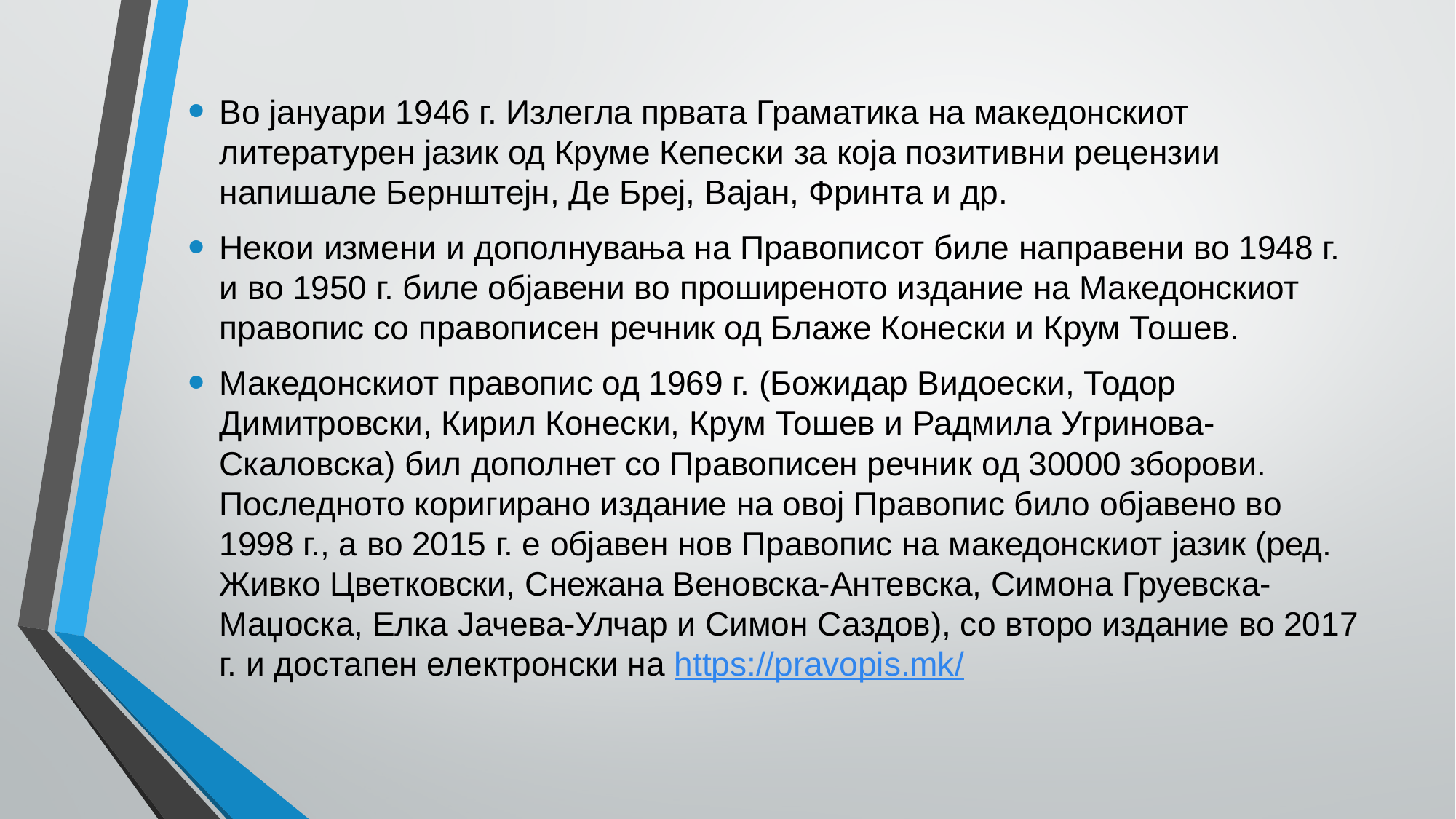

#
Во јануари 1946 г. Излегла првата Граматика на македонскиот литературен јазик од Круме Кепески за која позитивни рецензии напишале Бернштејн, Де Бреј, Вајан, Фринта и др.
Некои измени и дополнувања на Правописот биле направени во 1948 г. и во 1950 г. биле објавени во проширеното издание на Македонскиот правопис со правописен речник од Блаже Конески и Крум Тошев.
Македонскиот правопис од 1969 г. (Божидар Видоески, Тодор Димитровски, Кирил Конески, Крум Тошев и Радмила Угринова-Скаловска) бил дополнет со Правописен речник од 30000 зборови. Последното коригирано издание на овој Правопис било објавено во 1998 г., а во 2015 г. е објавен нов Правопис на македонскиот јазик (ред. Живко Цветковски, Снежана Веновска-Антевска, Симона Груевска-Маџоска, Елка Јачева-Улчар и Симон Саздов), со второ издание во 2017 г. и достапен електронски на https://pravopis.mk/